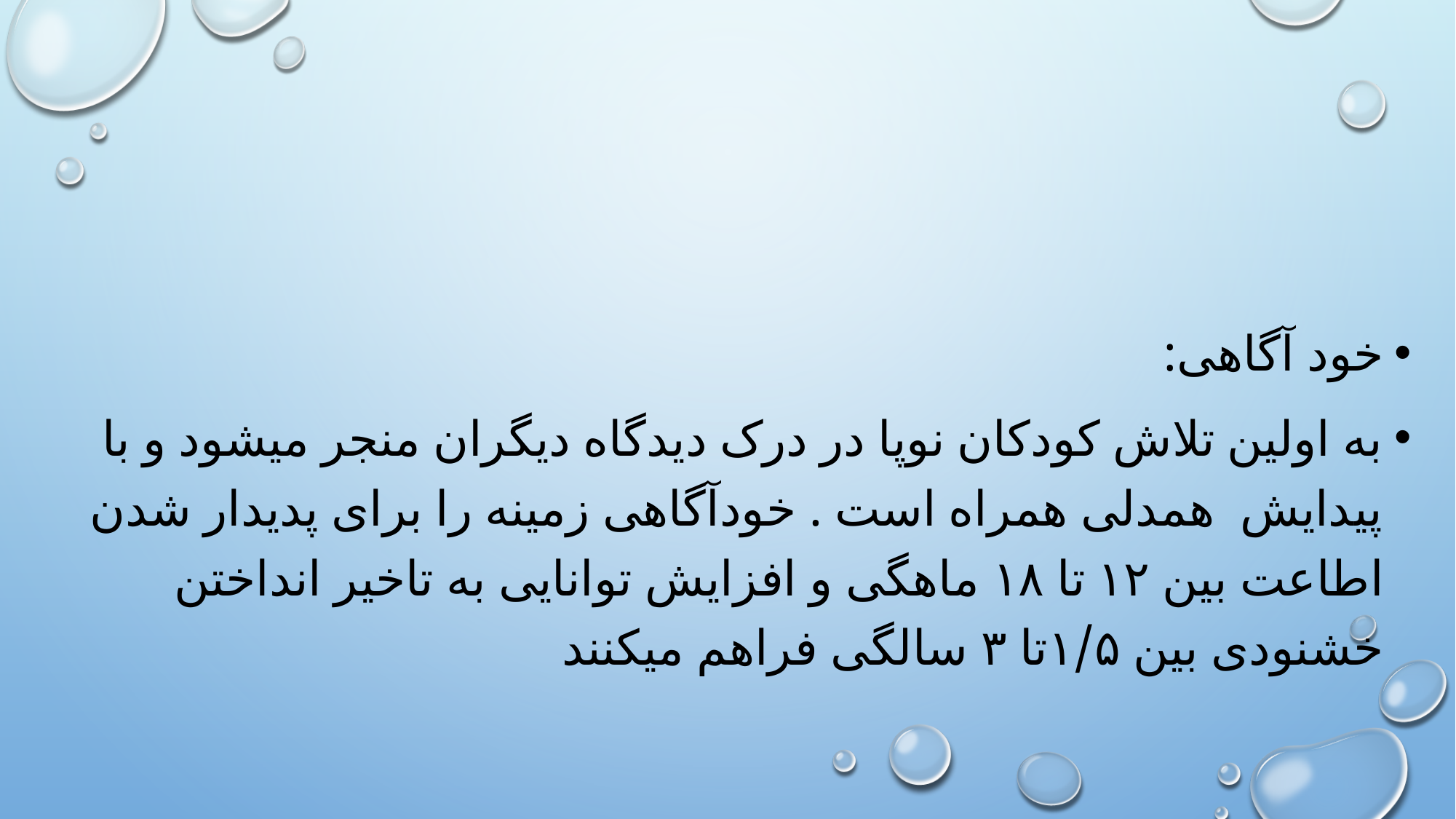

#
خود آگاهی:
به اولین تلاش کودکان نوپا در درک دیدگاه دیگران منجر میشود و با پیدایش  همدلی همراه است . خودآگاهی زمینه را برای پدیدار شدن اطاعت بین ۱۲ تا ۱۸ ماهگی و افزایش توانایی به تاخیر انداختن خشنودی بین ۱/۵تا ۳ سالگی فراهم میکنند